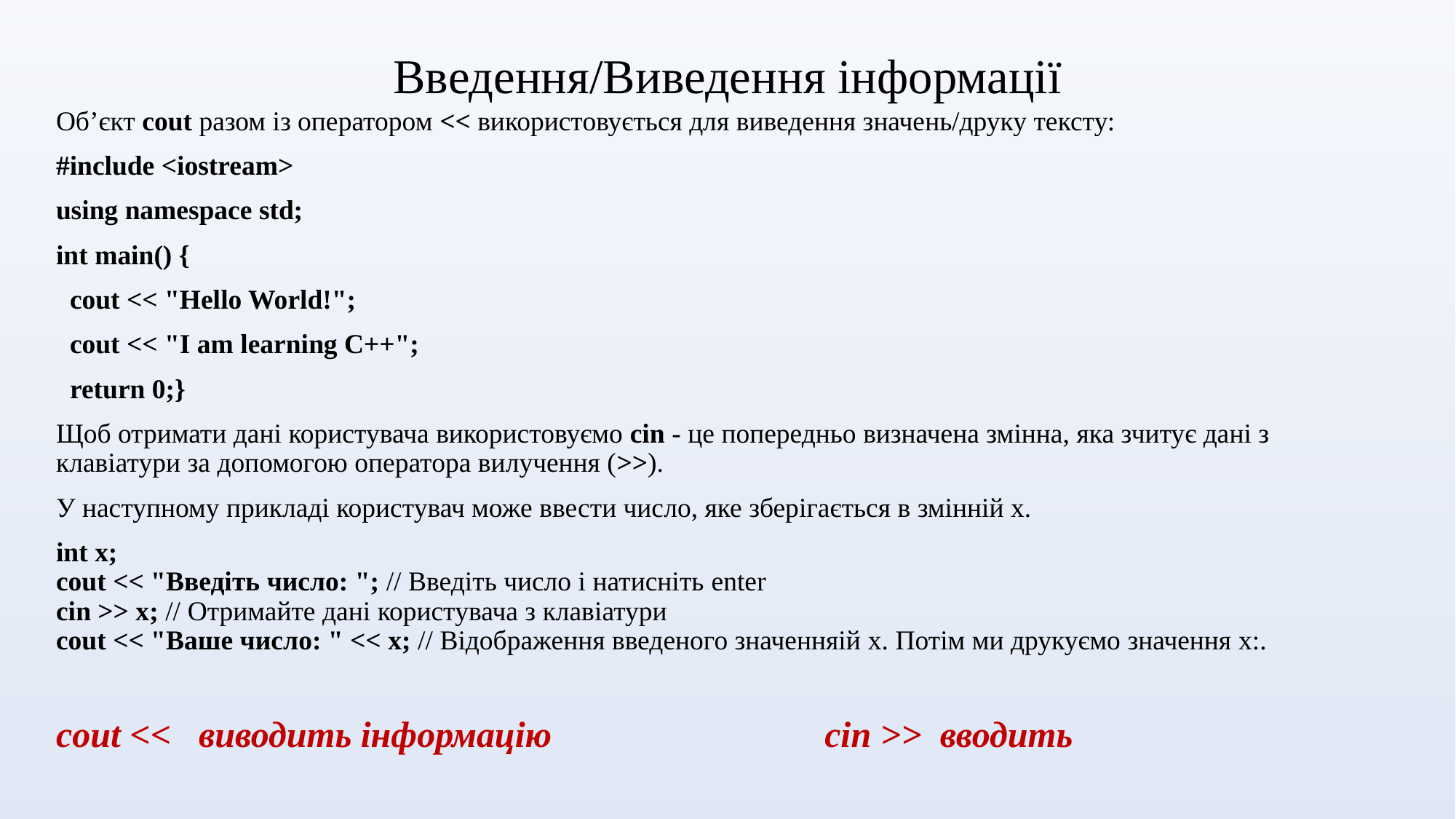

# Введення/Виведення інформації
Об’єкт cout разом із оператором << використовується для виведення значень/друку тексту:
#include <iostream>
using namespace std;
int main() {
  cout << "Hello World!";
  cout << "I am learning C++";
  return 0;}
Щоб отримати дані користувача використовуємо cin - це попередньо визначена змінна, яка зчитує дані з клавіатури за допомогою оператора вилучення (>>).
У наступному прикладі користувач може ввести число, яке зберігається в змінній х.
int x; 
cout << "Введіть число: "; // Введіть число і натисніть enter
cin >> x; // Отримайте дані користувача з клавіатури
cout << "Ваше число: " << x; // Відображення введеного значенняій x. Потім ми друкуємо значення x:.

cout <<   виводить інформацію                              cin >>  вводить